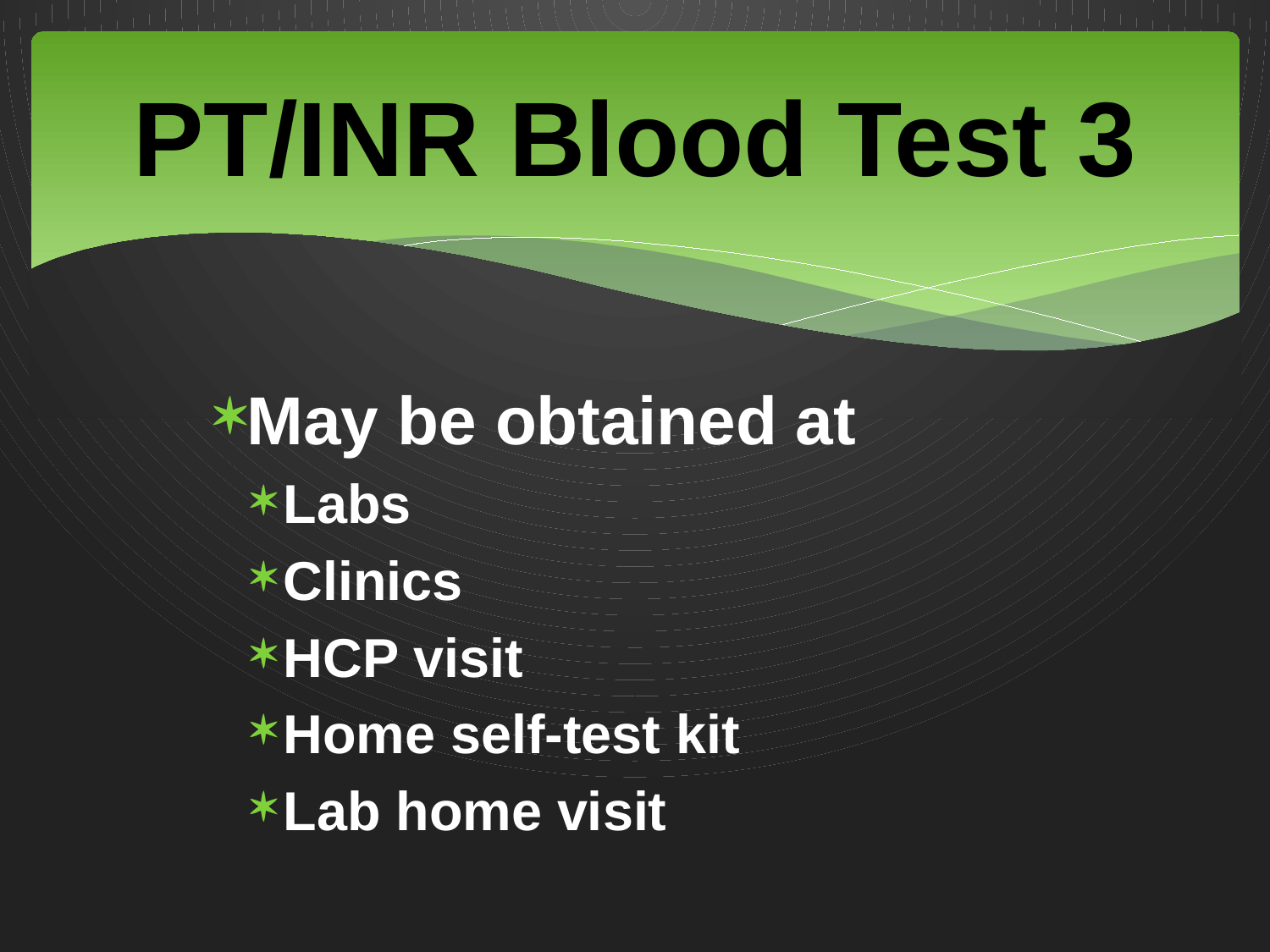

# PT/INR Blood Test 3
May be obtained at
Labs
Clinics
HCP visit
Home self-test kit
Lab home visit